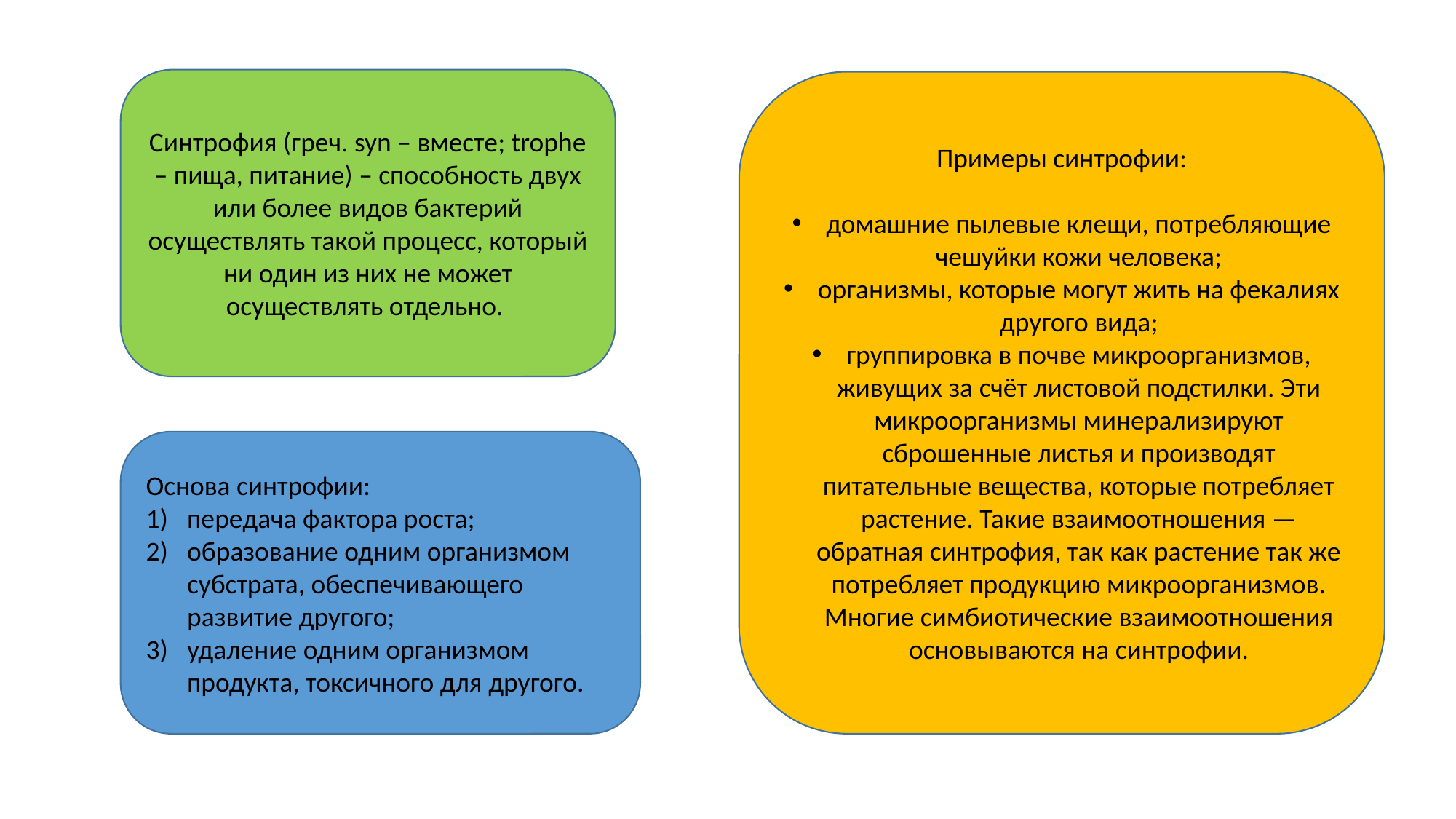

Синтрофия (греч. syn – вместе; trophe – пища, питание) – способность двух или более видов бактерий осуществлять такой процесс, который ни один из них не может осуществлять отдельно.
Примеры синтрофии:

домашние пылевые клещи, потребляющие чешуйки кожи человека;
организмы, которые могут жить на фекалиях другого вида;
группировка в почве микроорганизмов, живущих за счёт листовой подстилки. Эти микроорганизмы минерализируют сброшенные листья и производят питательные вещества, которые потребляет растение. Такие взаимоотношения — обратная синтрофия, так как растение так же потребляет продукцию микроорганизмов. Многие симбиотические взаимоотношения основываются на синтрофии.
Основа синтрофии:
передача фактора роста;
образование одним организмом субстрата, обеспечивающего развитие другого;
удаление одним организмом продукта, токсичного для другого.